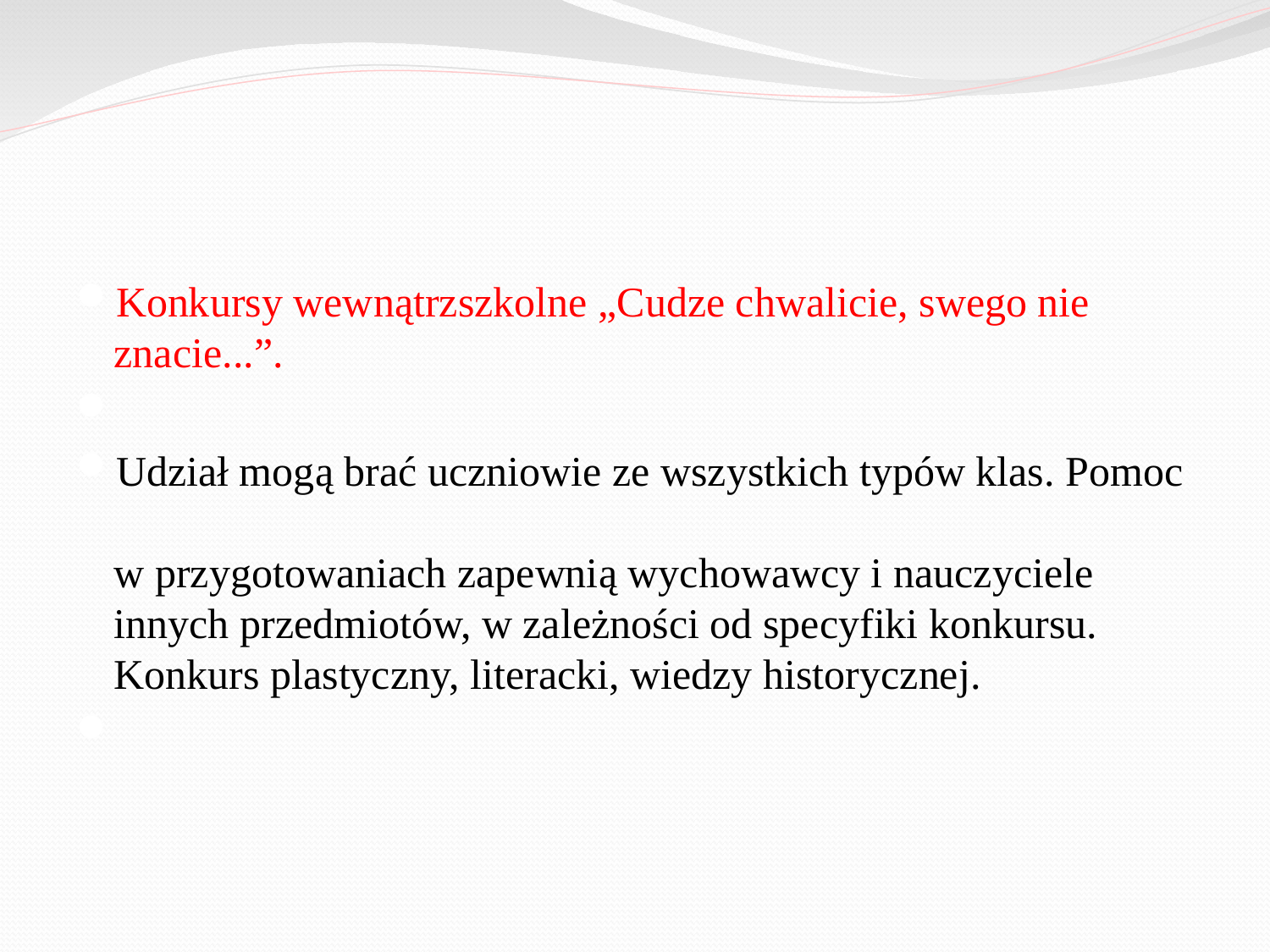

Konkursy wewnątrzszkolne „Cudze chwalicie, swego nie znacie...”.

Udział mogą brać uczniowie ze wszystkich typów klas. Pomoc
w przygotowaniach zapewnią wychowawcy i nauczyciele innych przedmiotów, w zależności od specyfiki konkursu. Konkurs plastyczny, literacki, wiedzy historycznej.